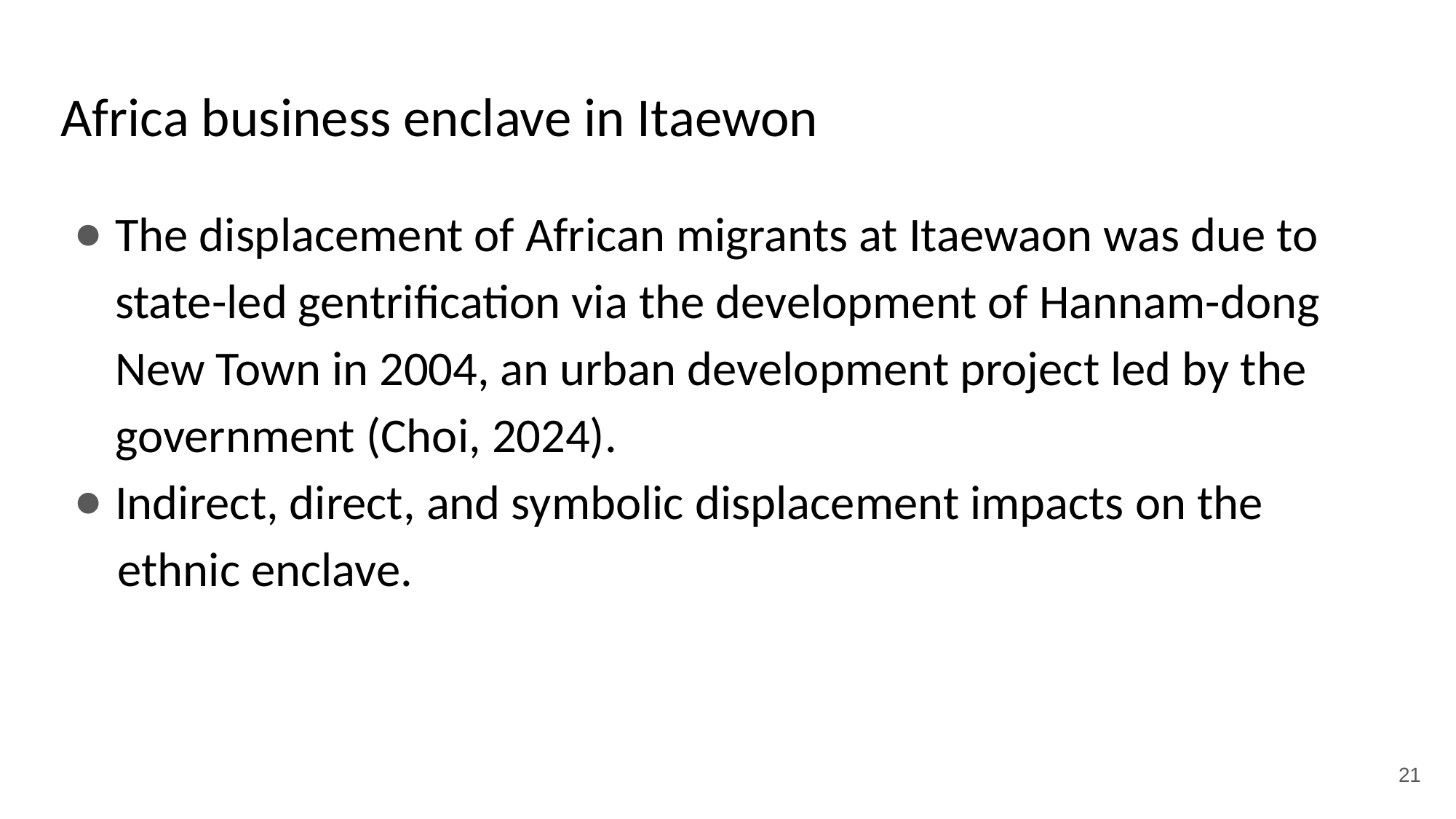

# Africa business enclave in Itaewon
The displacement of African migrants at Itaewaon was due to state-led gentrification via the development of Hannam-dong New Town in 2004, an urban development project led by the government (Choi, 2024).
Indirect, direct, and symbolic displacement impacts on the
    ethnic enclave.

21